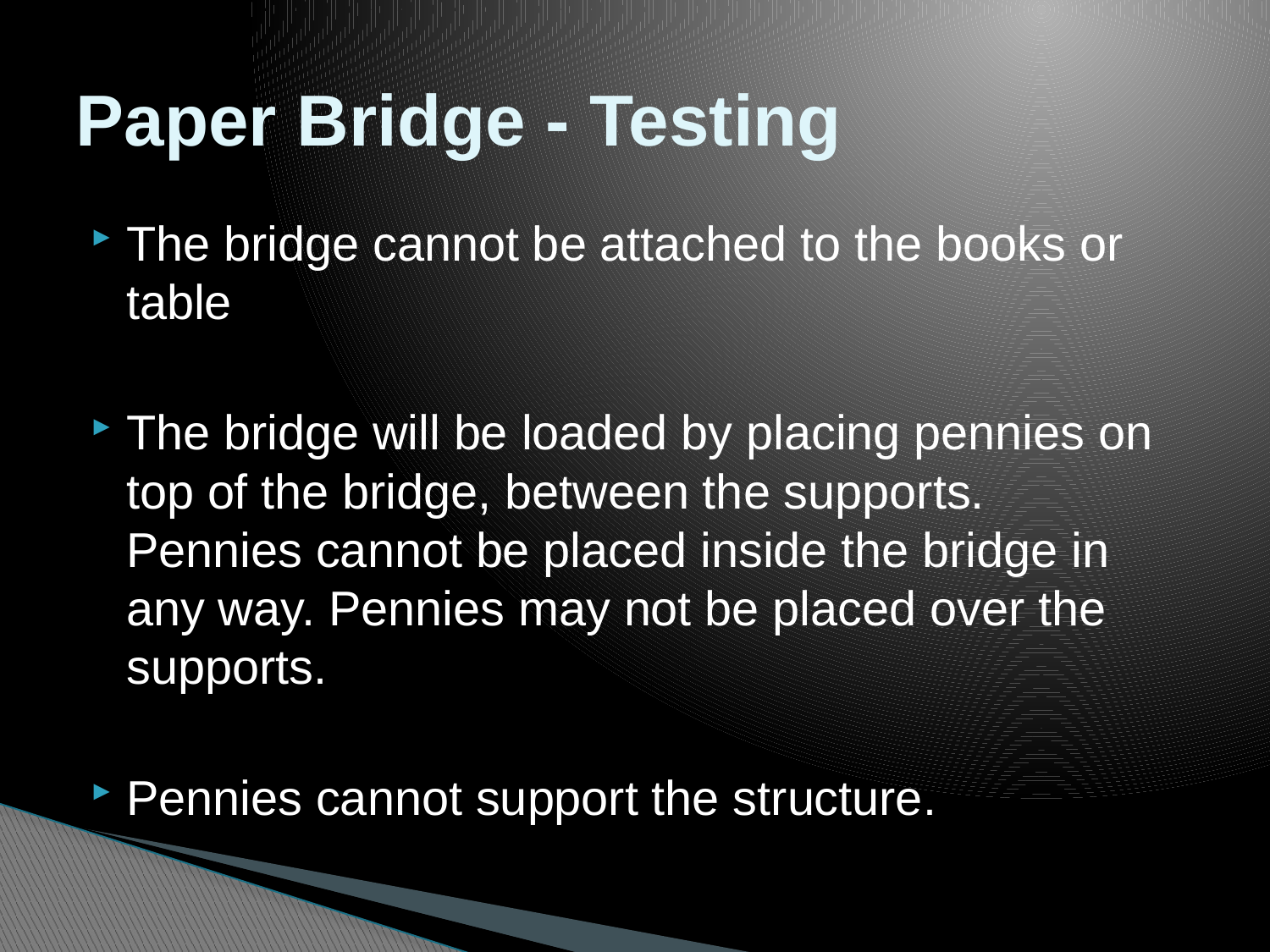

# Paper Bridge - Testing
The bridge cannot be attached to the books or table

The bridge will be loaded by placing pennies on top of the bridge, between the supports. Pennies cannot be placed inside the bridge in any way. Pennies may not be placed over the supports.

Pennies cannot support the structure.